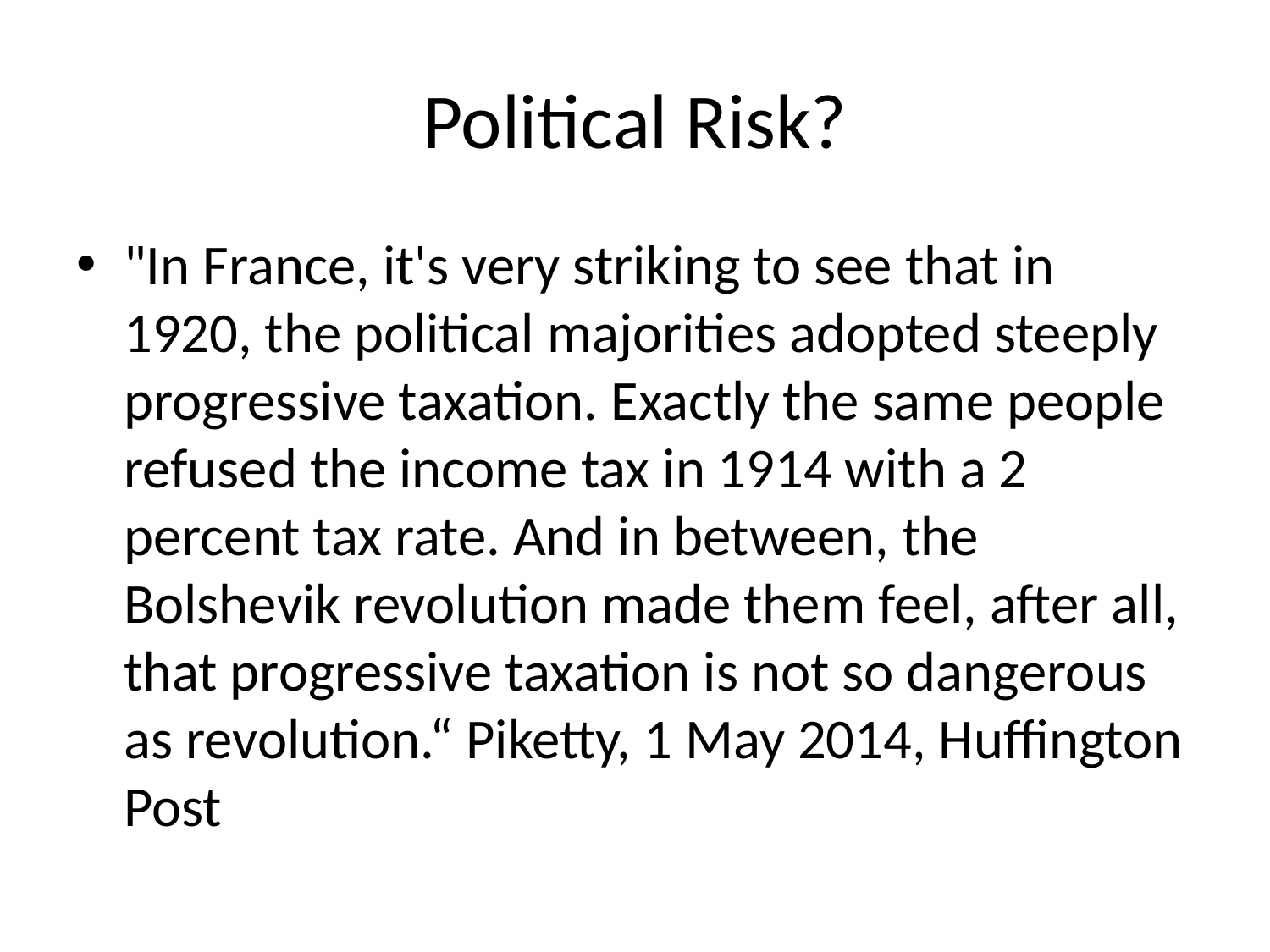

# Political Risk?
"In France, it's very striking to see that in 1920, the political majorities adopted steeply progressive taxation. Exactly the same people refused the income tax in 1914 with a 2 percent tax rate. And in between, the Bolshevik revolution made them feel, after all, that progressive taxation is not so dangerous as revolution.“ Piketty, 1 May 2014, Huffington Post